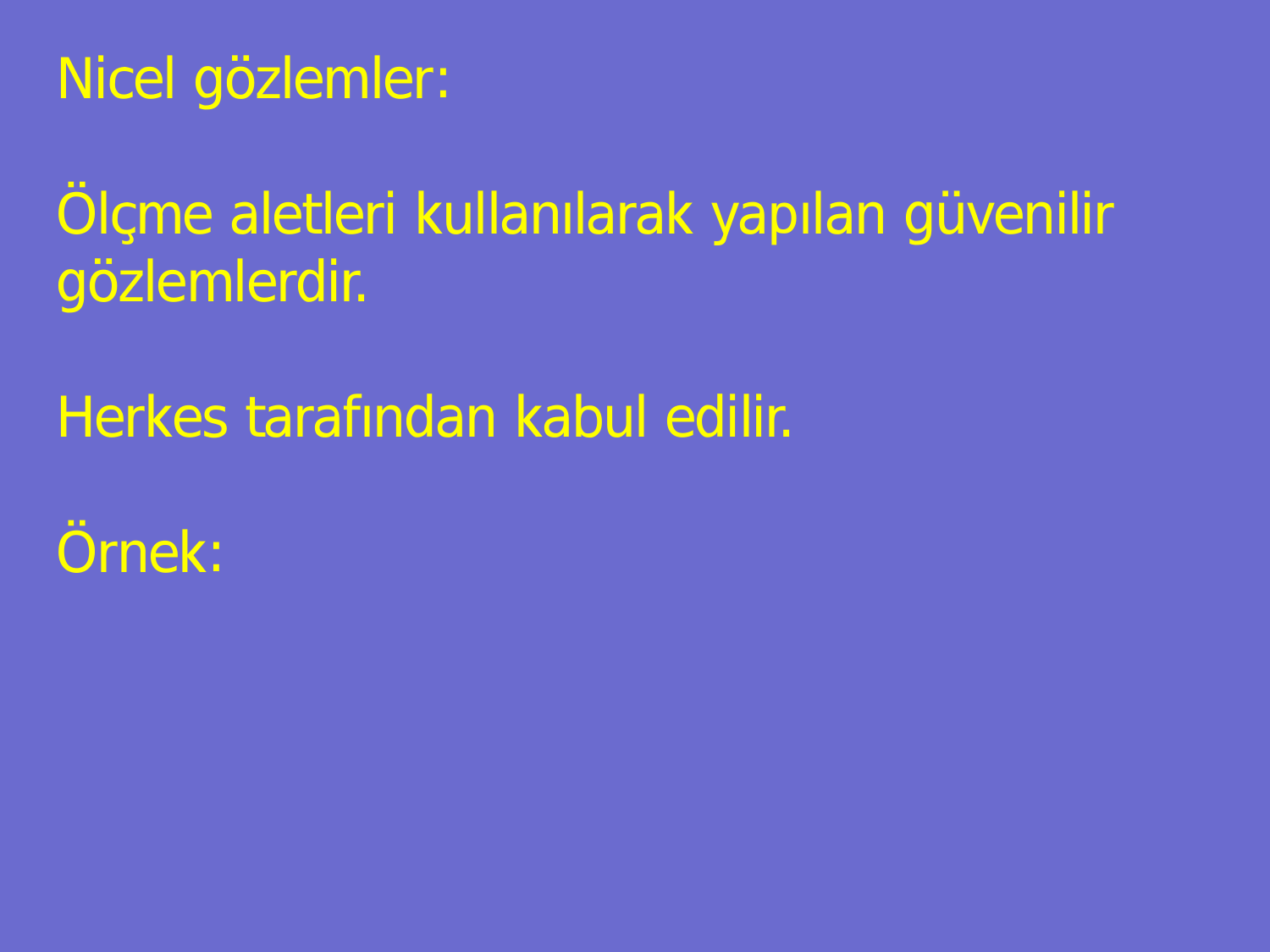

Nicel gözlemler:

Ölçme aletleri kullanılarak yapılan güvenilir gözlemlerdir.

Herkes tarafından kabul edilir.

Örnek: